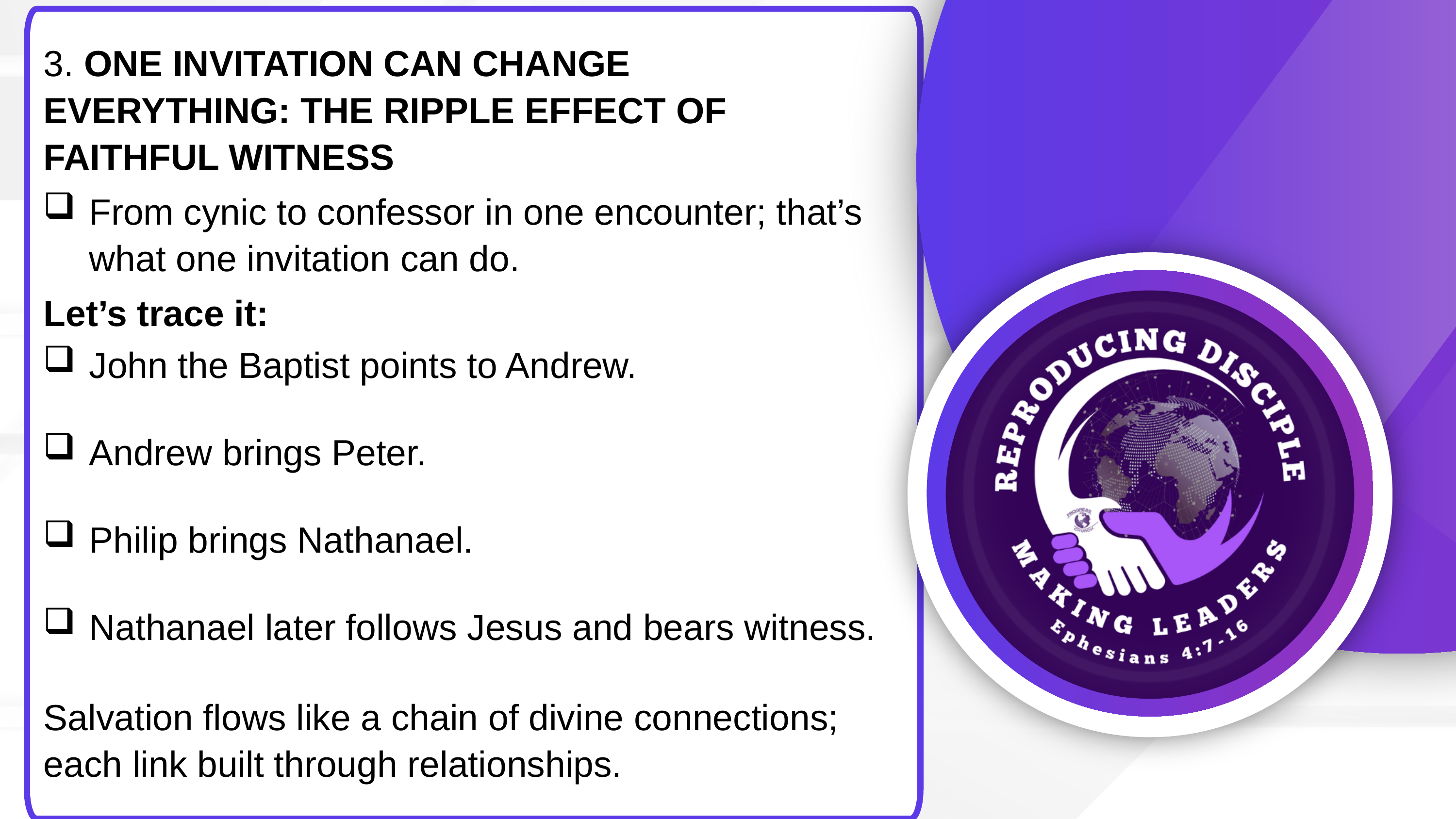

3. ONE INVITATION CAN CHANGE EVERYTHING: THE RIPPLE EFFECT OF FAITHFUL WITNESS
From cynic to confessor in one encounter; that’s what one invitation can do.
Let’s trace it:
John the Baptist points to Andrew.

Andrew brings Peter.

Philip brings Nathanael.

Nathanael later follows Jesus and bears witness.

Salvation flows like a chain of divine connections; each link built through relationships.